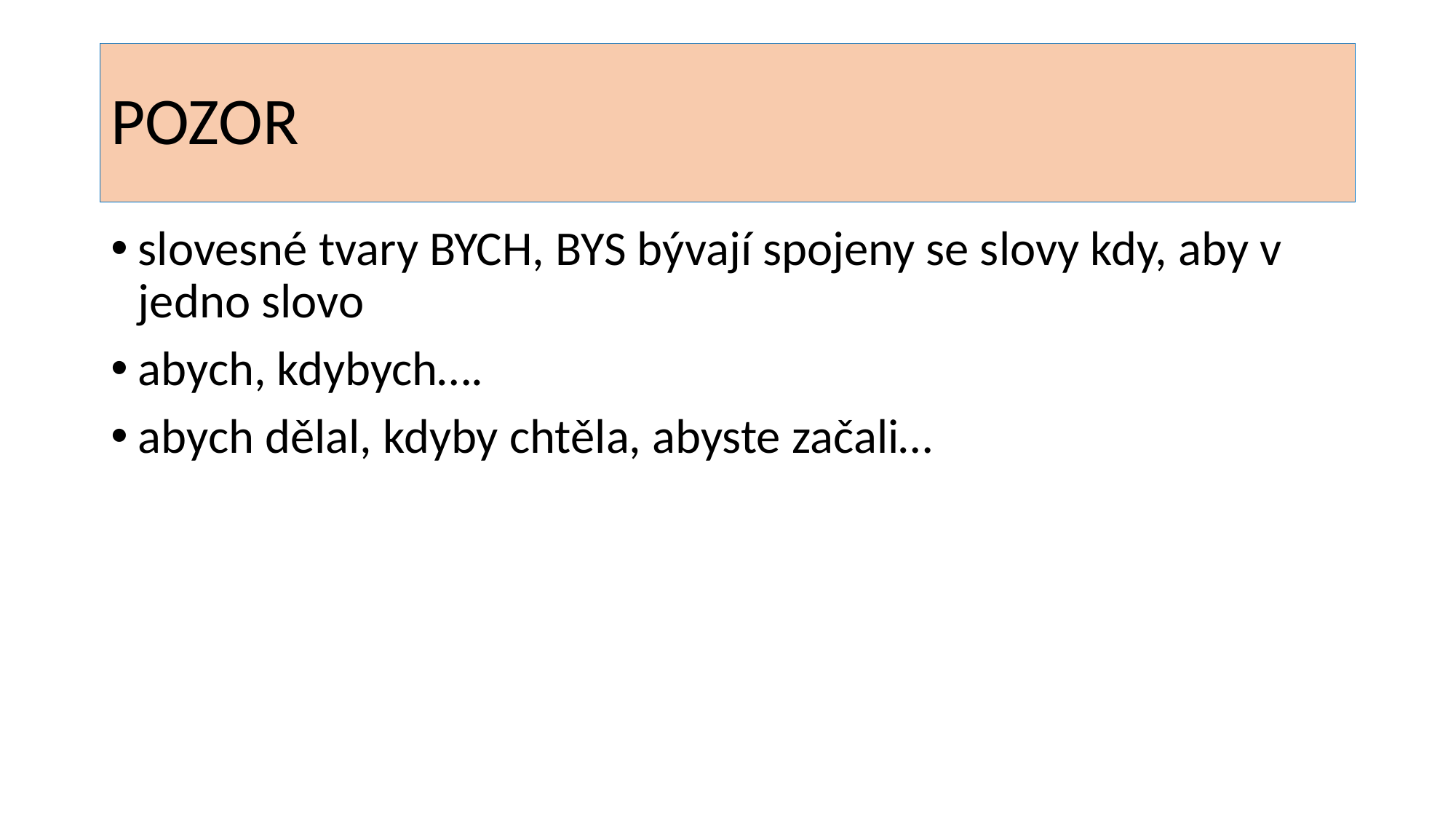

# POZOR
slovesné tvary BYCH, BYS bývají spojeny se slovy kdy, aby v jedno slovo
abych, kdybych….
abych dělal, kdyby chtěla, abyste začali…